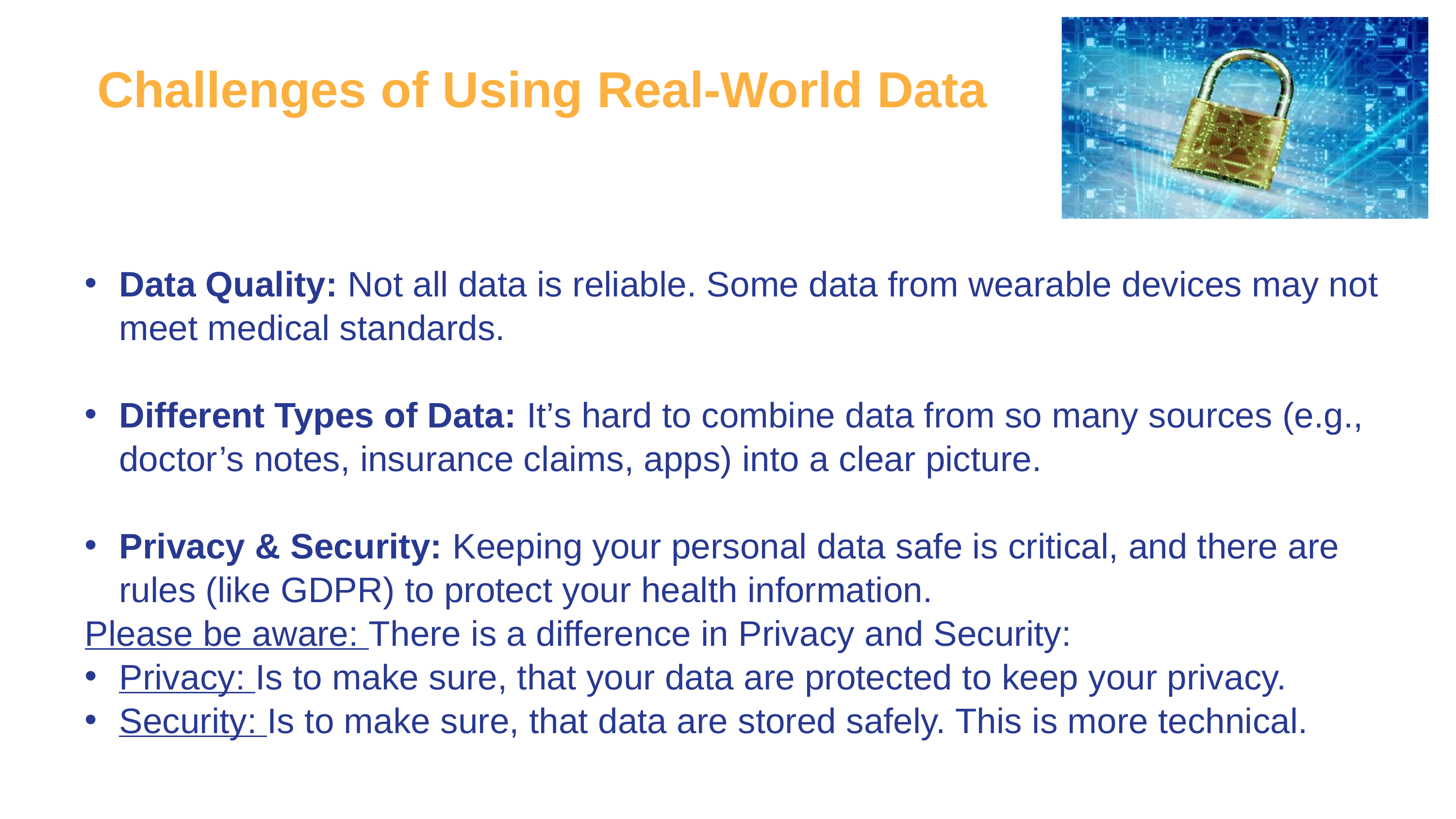

Challenges of Using Real-World Data
Data Quality: Not all data is reliable. Some data from wearable devices may not meet medical standards.

Different Types of Data: It’s hard to combine data from so many sources (e.g., doctor’s notes, insurance claims, apps) into a clear picture.

Privacy & Security: Keeping your personal data safe is critical, and there are rules (like GDPR) to protect your health information.
Please be aware: There is a difference in Privacy and Security:
Privacy: Is to make sure, that your data are protected to keep your privacy.
Security: Is to make sure, that data are stored safely. This is more technical.